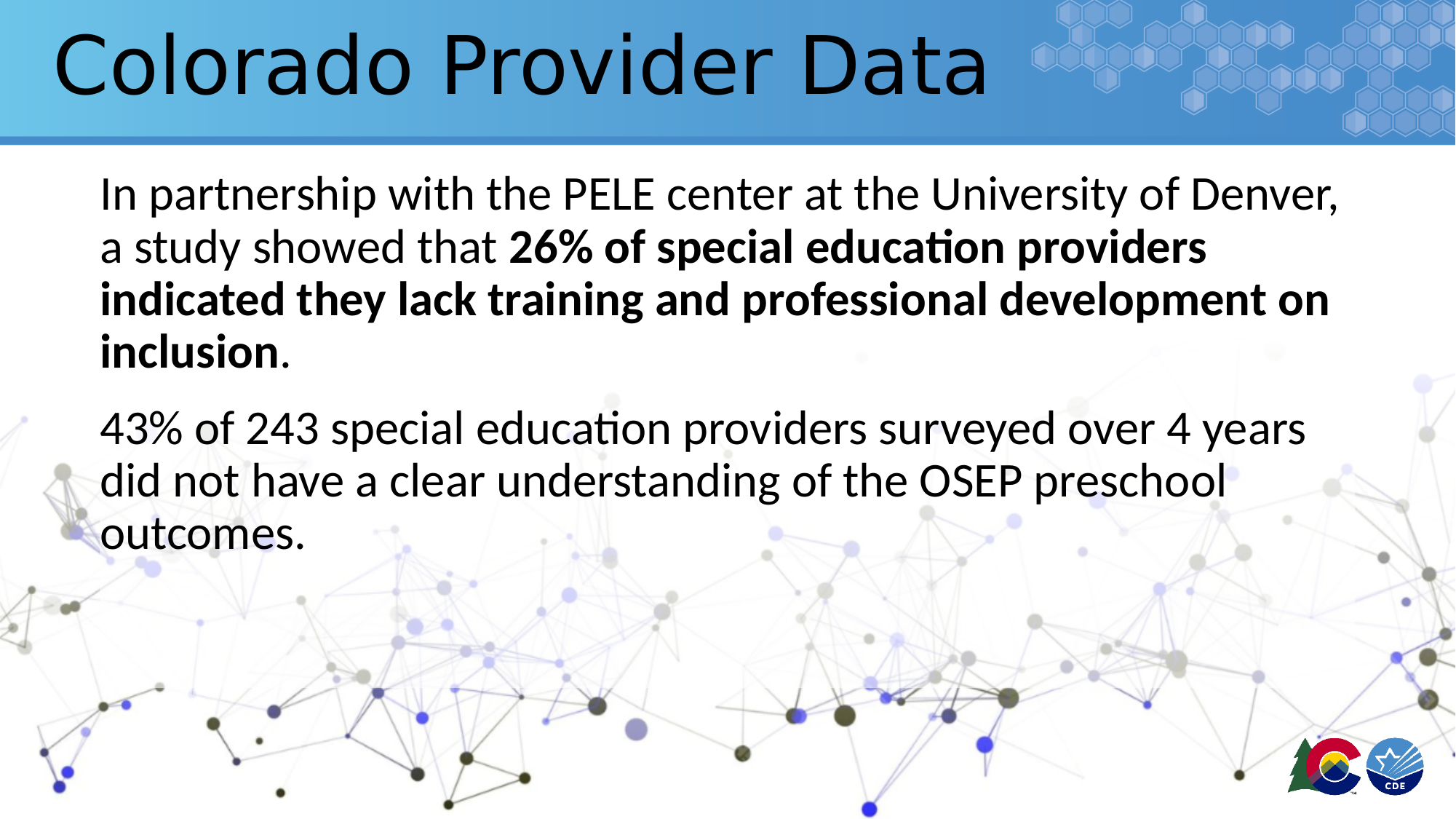

# Colorado Provider Data
In partnership with the PELE center at the University of Denver, a study showed that 26% of special education providers indicated they lack training and professional development on inclusion.
43% of 243 special education providers surveyed over 4 years did not have a clear understanding of the OSEP preschool outcomes.